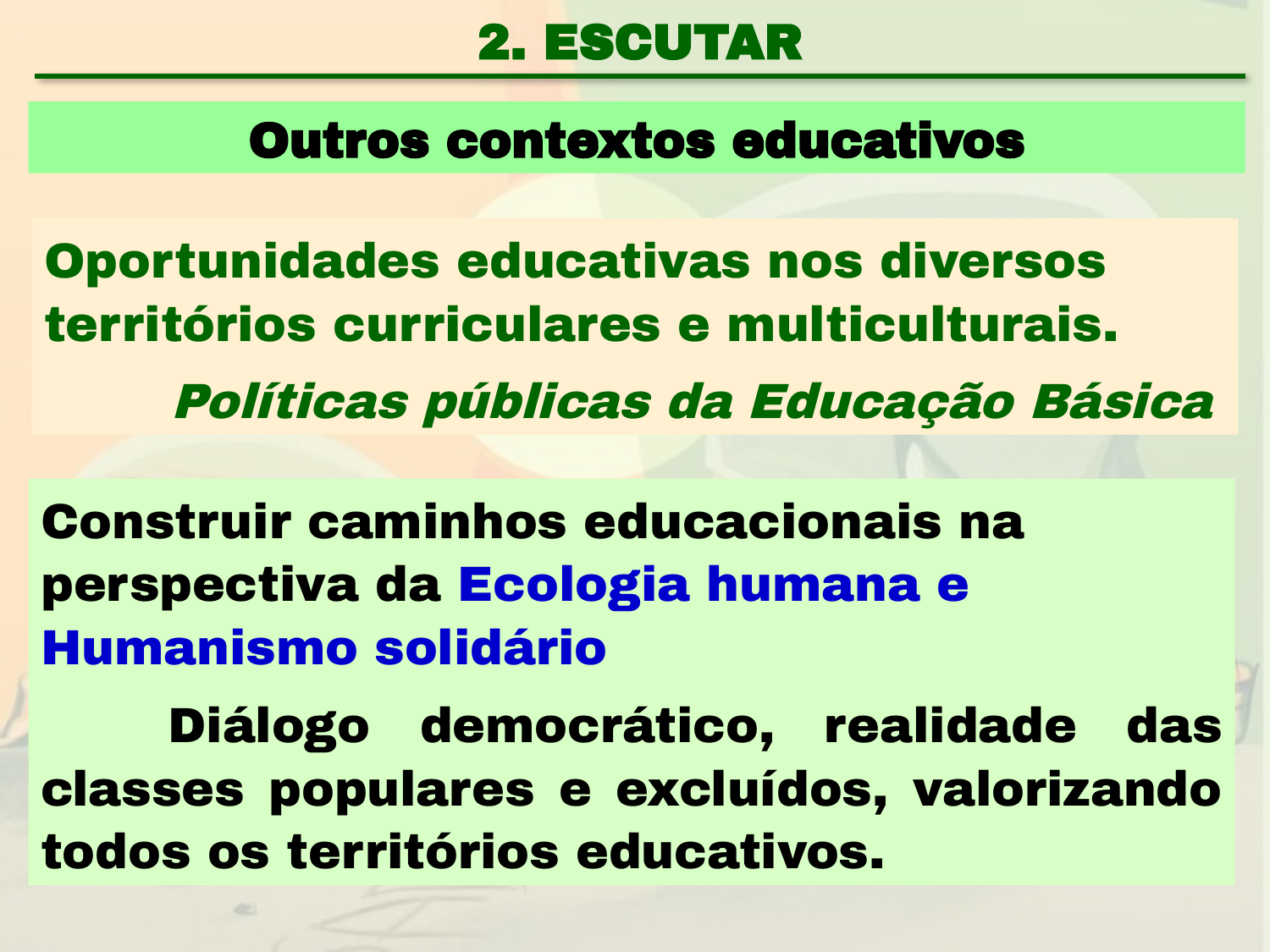

2. ESCUTAR
Outros contextos educativos
Oportunidades educativas nos diversos territórios curriculares e multiculturais.
	Políticas públicas da Educação Básica
Construir caminhos educacionais na perspectiva da Ecologia humana e Humanismo solidário
	Diálogo democrático, realidade das classes populares e excluídos, valorizando todos os territórios educativos.